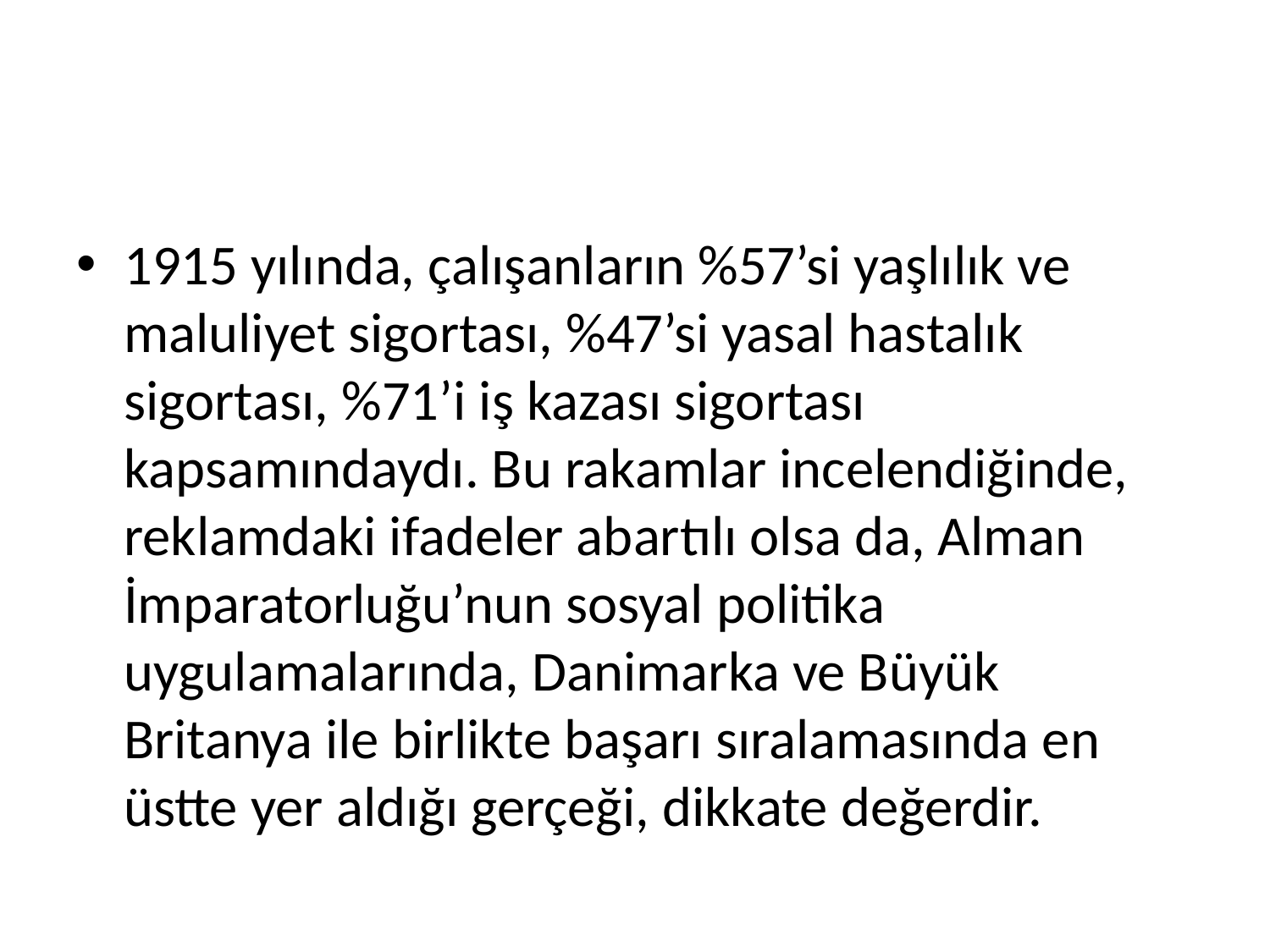

#
1915 yılında, çalışanların %57’si yaşlılık ve maluliyet sigortası, %47’si yasal hastalık sigortası, %71’i iş kazası sigortası kapsamındaydı. Bu rakamlar incelendiğinde, reklamdaki ifadeler abartılı olsa da, Alman İmparatorluğu’nun sosyal politika uygulamalarında, Danimarka ve Büyük Britanya ile birlikte başarı sıralamasında en üstte yer aldığı gerçeği, dikkate değerdir.